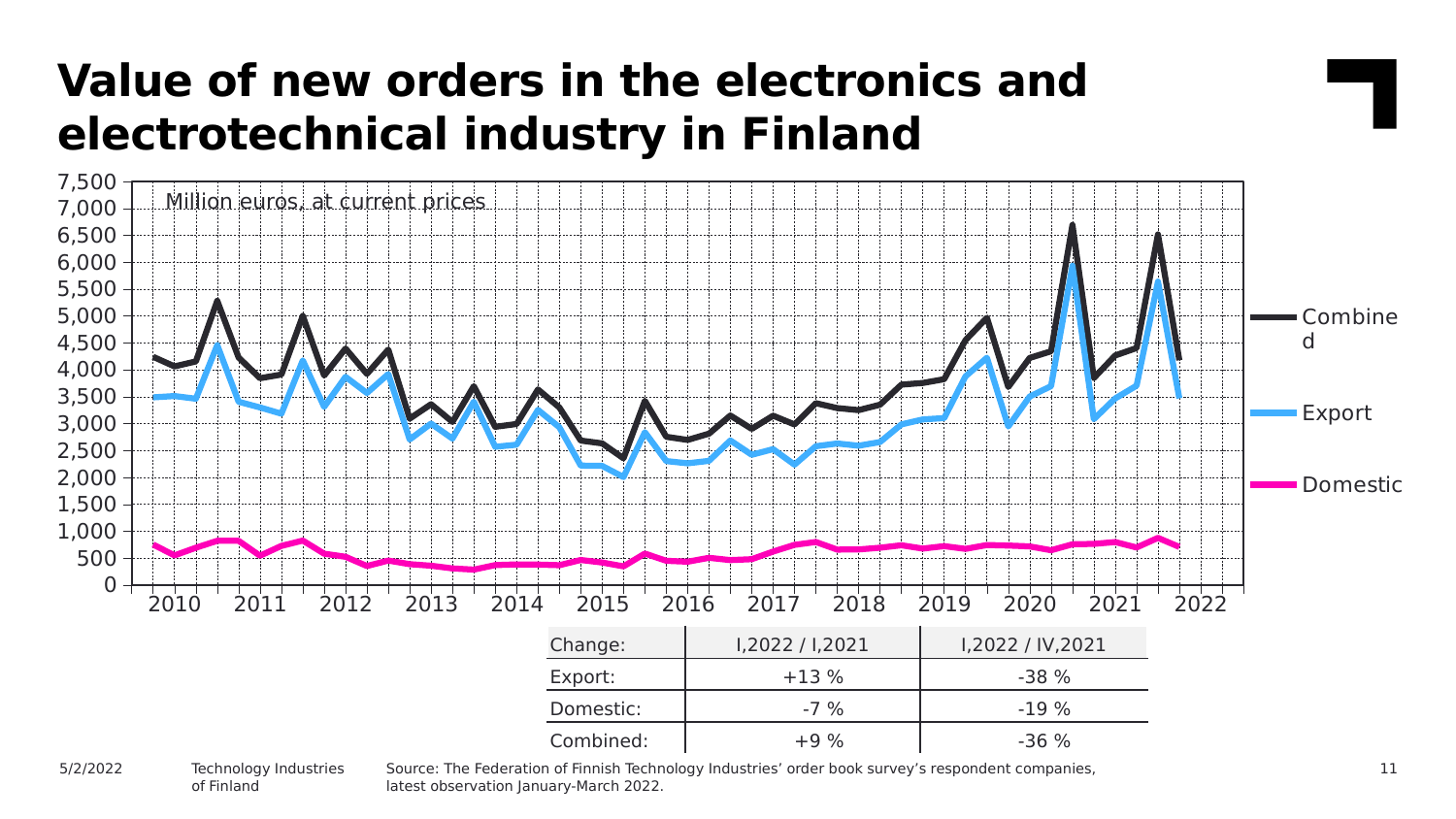

Value of new orders in the electronics and electrotechnical industry in Finland

### Chart

| Category | Combined | Export | Domestic |
|---|---|---|---|
| 2009,IV | None | None | None |
| 2010,I | 4243.01 | 3489.13 | 753.88 |
|  | 4064.44 | 3513.21 | 551.24 |
|  | 4157.07 | 3463.67 | 693.4 |
|  | 5283.03 | 4460.17 | 822.86 |
| 2911,I | 4229.36 | 3407.57 | 821.79 |
|  | 3844.5 | 3300.23 | 544.27 |
|  | 3912.96 | 3185.05 | 727.91 |
|  | 5003.14 | 4176.24 | 826.9 |
| 2012,I | 3894.97 | 3311.76 | 583.21 |
|  | 4395.87 | 3870.45 | 525.42 |
|  | 3924.71 | 3570.11 | 354.6 |
|  | 4376.9 | 3922.12 | 454.78 |
| 2013,I | 3093.13 | 2705.48 | 387.65 |
|  | 3360.35 | 3000.64 | 359.7 |
|  | 3030.68 | 2721.58 | 309.09 |
|  | 3696.26 | 3409.6 | 286.65 |
| 2014,I | 2940.89 | 2569.48 | 371.42 |
|  | 2992.95 | 2608.79 | 384.16 |
|  | 3636.29 | 3255.25 | 381.05 |
|  | 3301.0 | 2932.0 | 369.0 |
| 2015,I | 2685.28 | 2219.82 | 465.46 |
|  | 2633.28 | 2214.27 | 419.01 |
|  | 2355.43 | 2007.23 | 348.2 |
|  | 3425.7 | 2840.04 | 585.67 |
| 2016,I | 2755.2 | 2304.12 | 451.08 |
|  | 2696.36 | 2262.65 | 433.71 |
|  | 2813.73 | 2307.67 | 506.06 |
|  | 3150.45 | 2687.05 | 463.4 |
| 2017,I | 2902.26 | 2421.3 | 480.96 |
|  | 3147.3 | 2525.18 | 622.12 |
|  | 2984.61 | 2238.07 | 746.55 |
|  | 3380.26 | 2580.04 | 800.22 |
| 2018,I | 3288.95 | 2630.61 | 658.34 |
|  | 3250.75 | 2589.05 | 661.7 |
|  | 3351.78 | 2657.66 | 694.12 |
|  | 3725.4 | 2985.88 | 739.52 |
| 2019,I | 3756.13 | 3078.14 | 677.99 |
|  | 3826.25 | 3102.77 | 723.48 |
|  | 4552.92 | 3880.01 | 672.91 |
|  | 4968.51 | 4224.94 | 743.57 |
| 2020,I | 3681.54 | 2946.9 | 734.65 |
|  | 4221.98 | 3504.16 | 717.82 |
|  | 4345.48 | 3698.29 | 647.19 |
|  | 6693.37 | 5935.38 | 757.99 |
| 2021,I | 3847.65 | 3082.84 | 764.81 |
|  | 4268.04 | 3469.12 | 798.92 |
|  | 4405.89 | 3707.79 | 698.1 |
|  | 6516.45 | 5639.92 | 876.53 |
| 2022,I | 4178.6 | 3469.66 | 708.94 |
Million euros, at current prices
| 2010 | 2011 | 2012 | 2013 | 2014 | 2015 | 2016 | 2017 | 2018 | 2019 | 2020 | 2021 | 2022 |
| --- | --- | --- | --- | --- | --- | --- | --- | --- | --- | --- | --- | --- |
| Change: | I,2022 / I,2021 | I,2022 / IV,2021 |
| --- | --- | --- |
| Export: | +13 % | -38 % |
| Domestic: | -7 % | -19 % |
| Combined: | +9 % | -36 % |
Source: The Federation of Finnish Technology Industries’ order book survey’s respondent companies, latest observation January-March 2022.
5/2/2022
Technology Industries
of Finland
11